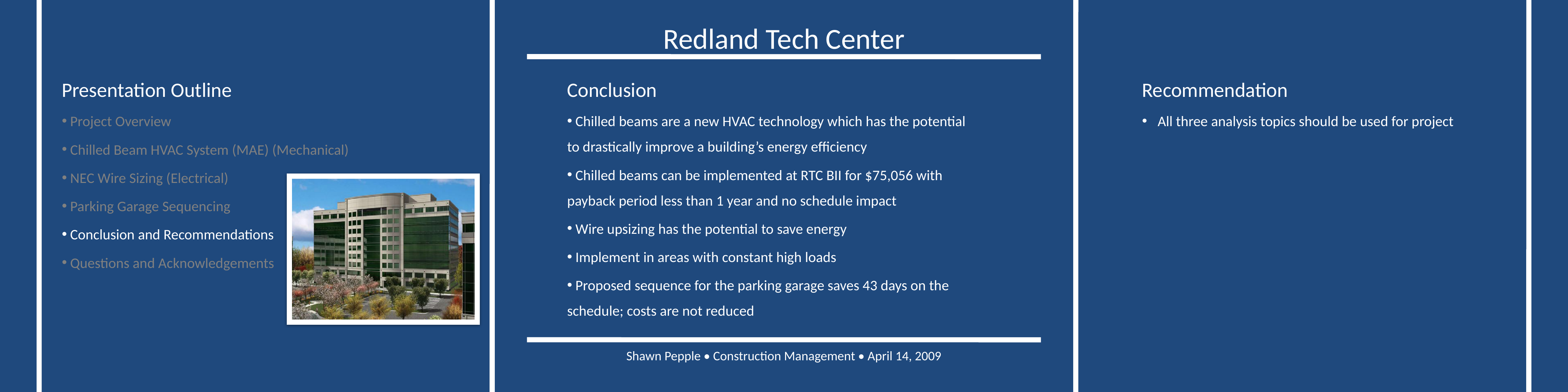

Conclusion
 Chilled beams are a new HVAC technology which has the potential to drastically improve a building’s energy efficiency
 Chilled beams can be implemented at RTC BII for $75,056 with payback period less than 1 year and no schedule impact
 Wire upsizing has the potential to save energy
 Implement in areas with constant high loads
 Proposed sequence for the parking garage saves 43 days on the schedule; costs are not reduced
Recommendation
 All three analysis topics should be used for project